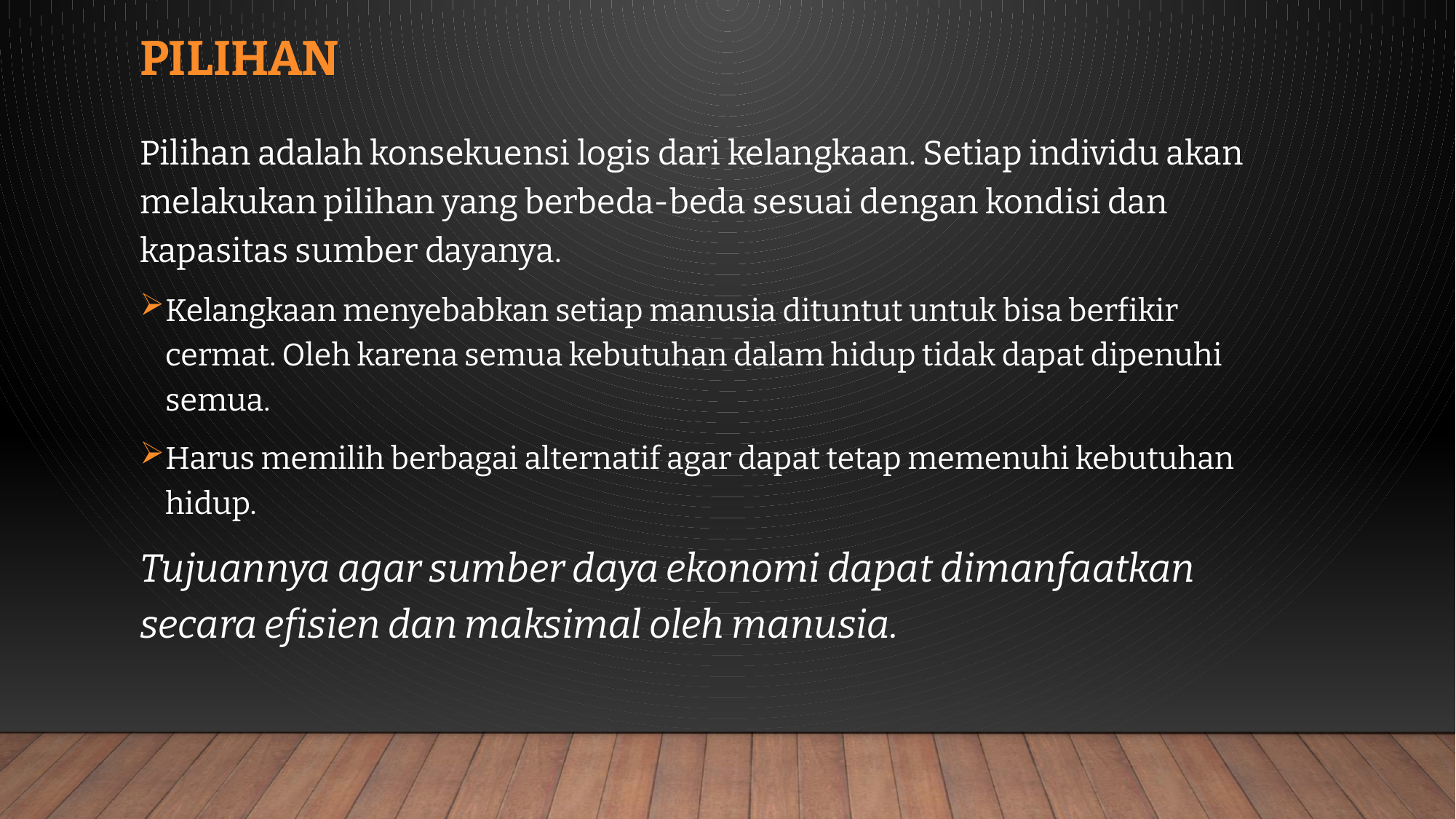

# Pilihan
Pilihan adalah konsekuensi logis dari kelangkaan. Setiap individu akan melakukan pilihan yang berbeda-beda sesuai dengan kondisi dan kapasitas sumber dayanya.
Kelangkaan menyebabkan setiap manusia dituntut untuk bisa berfikir cermat. Oleh karena semua kebutuhan dalam hidup tidak dapat dipenuhi semua.
Harus memilih berbagai alternatif agar dapat tetap memenuhi kebutuhan hidup.
Tujuannya agar sumber daya ekonomi dapat dimanfaatkan secara efisien dan maksimal oleh manusia.